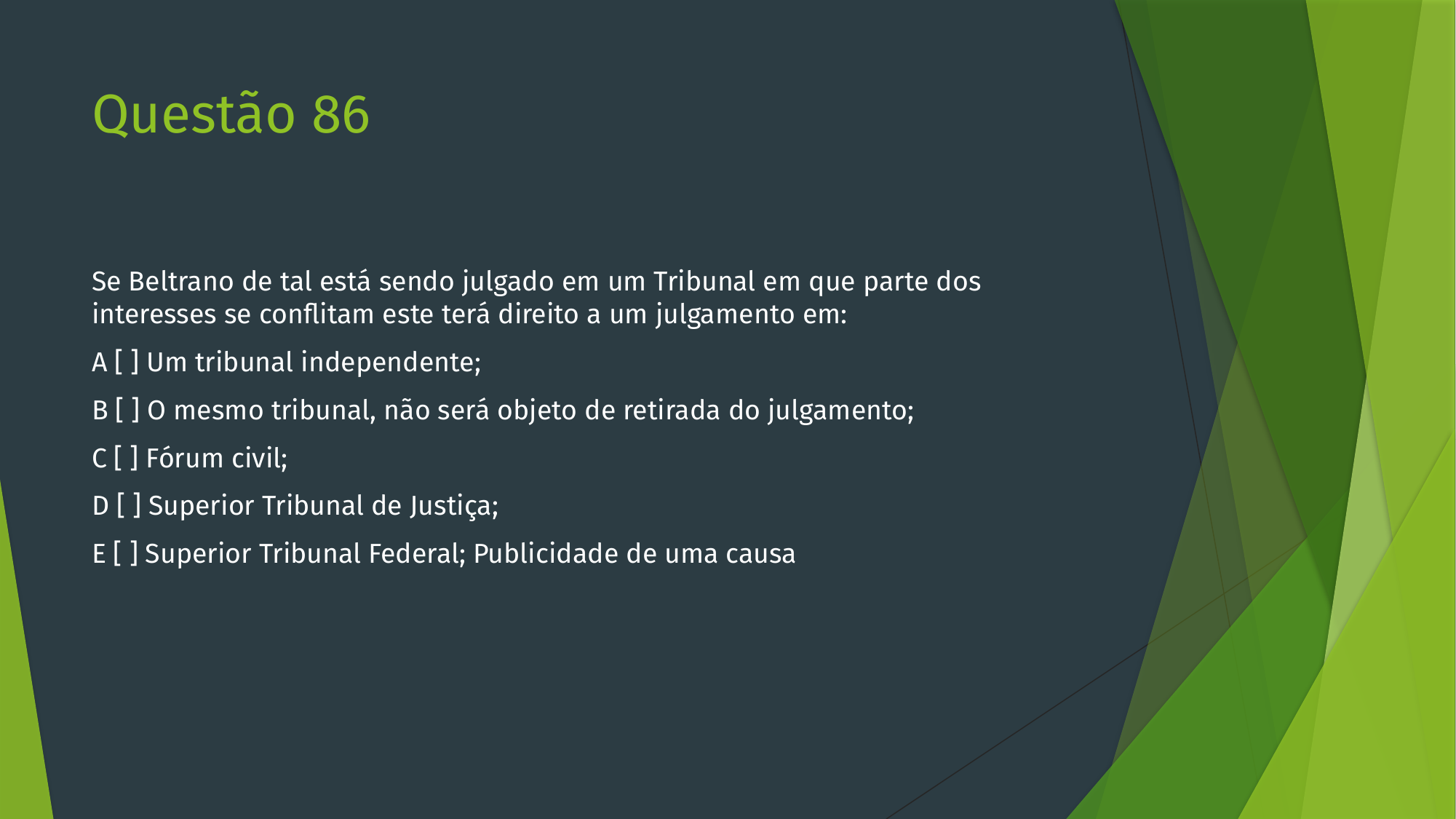

# Questão 86
Se Beltrano de tal está sendo julgado em um Tribunal em que parte dos interesses se conflitam este terá direito a um julgamento em:
A [ ] Um tribunal independente;
B [ ] O mesmo tribunal, não será objeto de retirada do julgamento;
C [ ] Fórum civil;
D [ ] Superior Tribunal de Justiça;
E [ ] Superior Tribunal Federal; Publicidade de uma causa